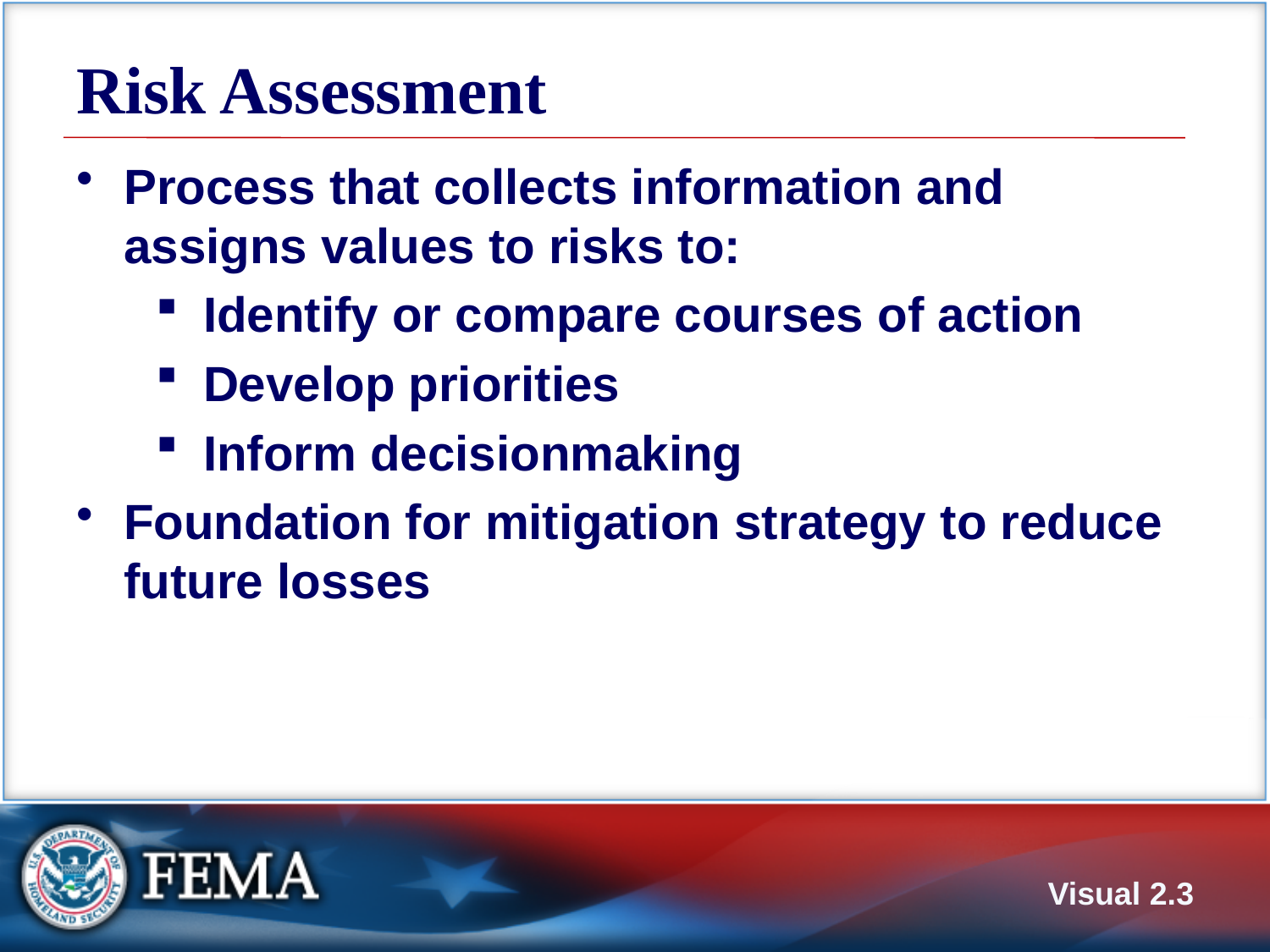

# Risk Assessment
Process that collects information and assigns values to risks to:
Identify or compare courses of action
Develop priorities
Inform decisionmaking
Foundation for mitigation strategy to reduce future losses

Visual 2.3